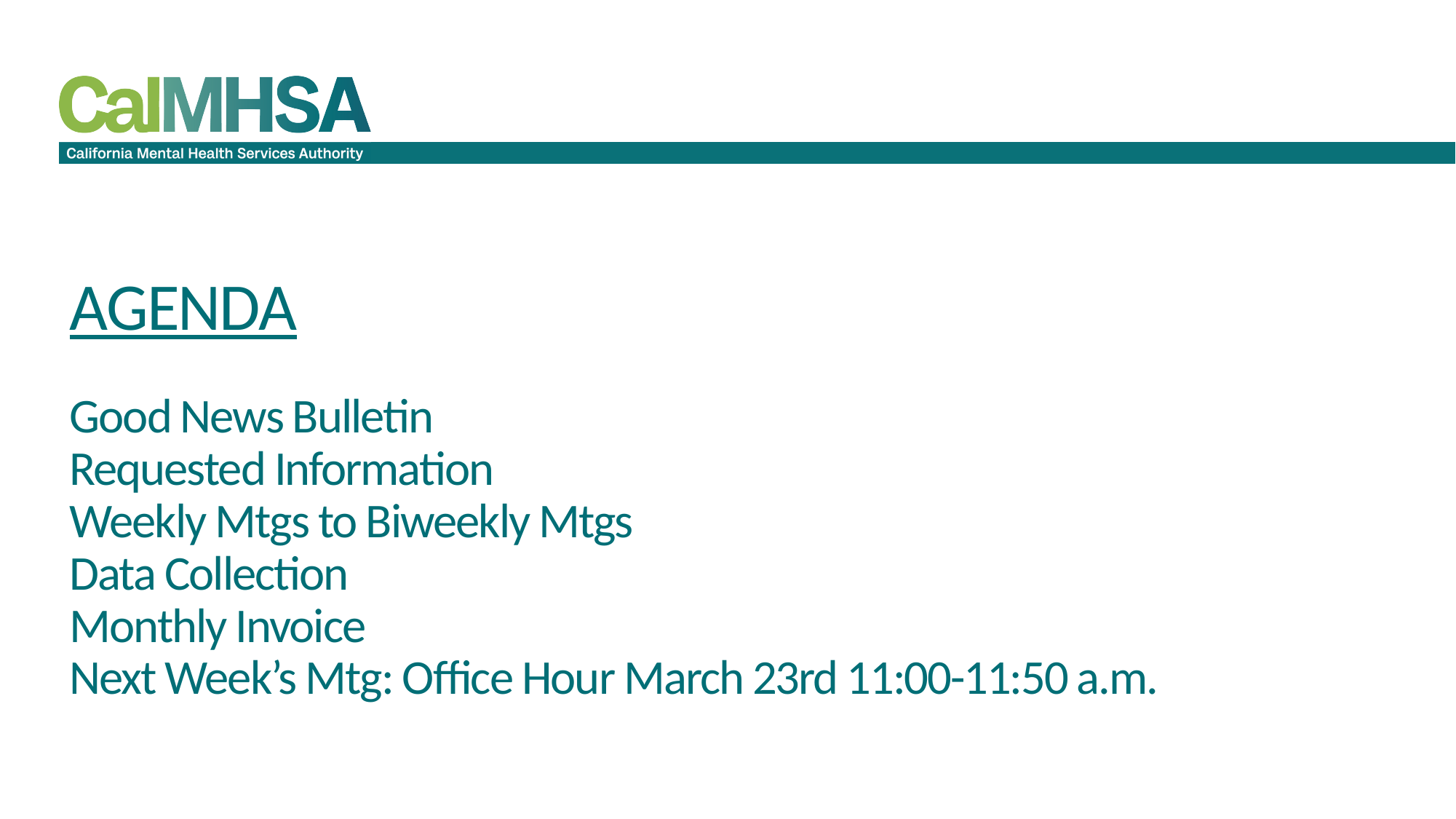

# AGENDA Good News Bulletin Requested Information Weekly Mtgs to Biweekly Mtgs Data Collection Monthly Invoice Next Week’s Mtg: Office Hour March 23rd 11:00-11:50 a.m.